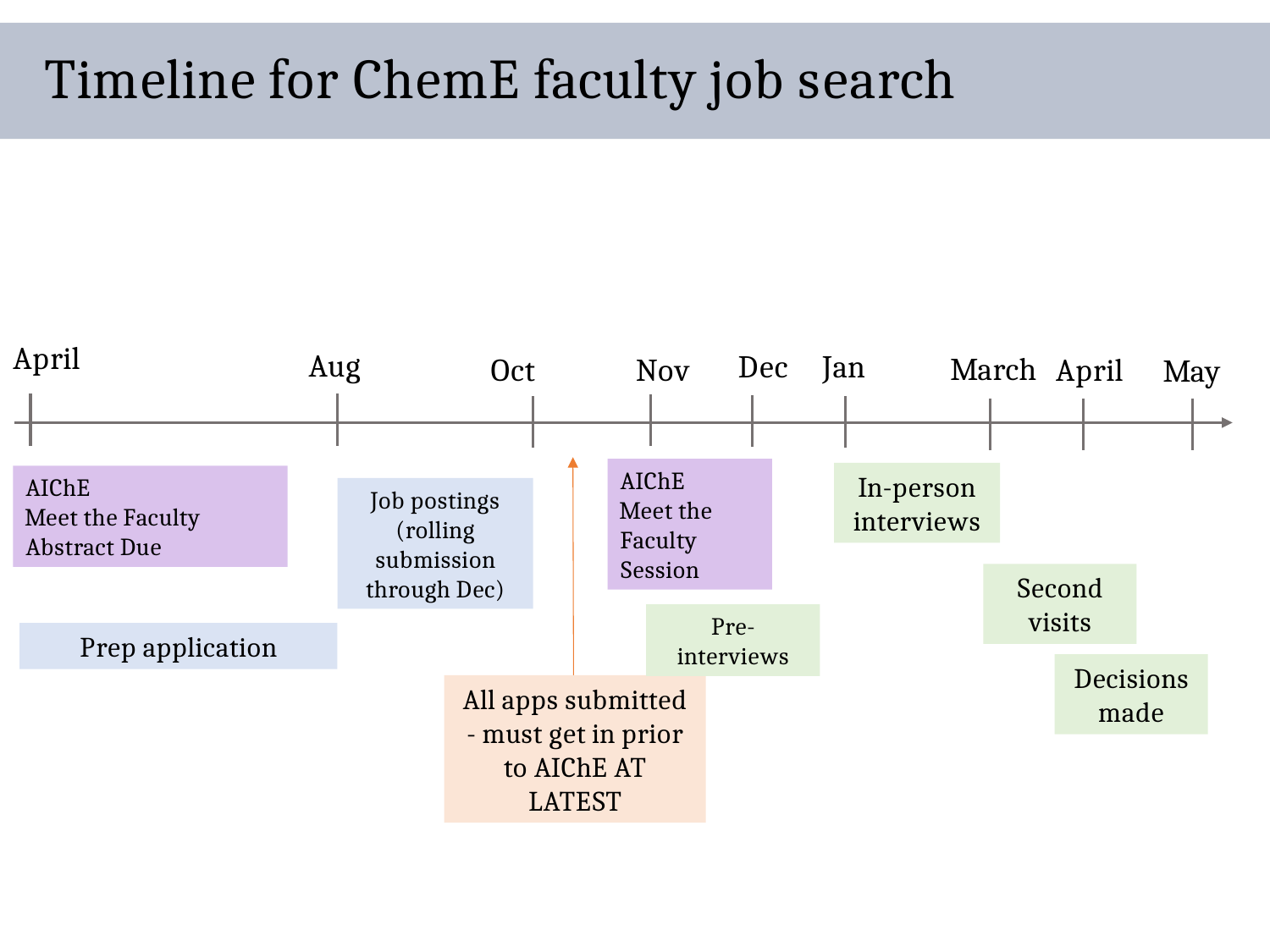

# Timeline for ChemE faculty job search
April
Aug
Jan
Dec
March
April
Nov
Oct
May
AIChE
Meet the Faculty Session
In-person interviews
AIChE
Meet the Faculty Abstract Due
Job postings (rolling submission through Dec)
Second visits
Pre-interviews
Prep application
Decisions made
All apps submitted - must get in prior to AIChE AT LATEST